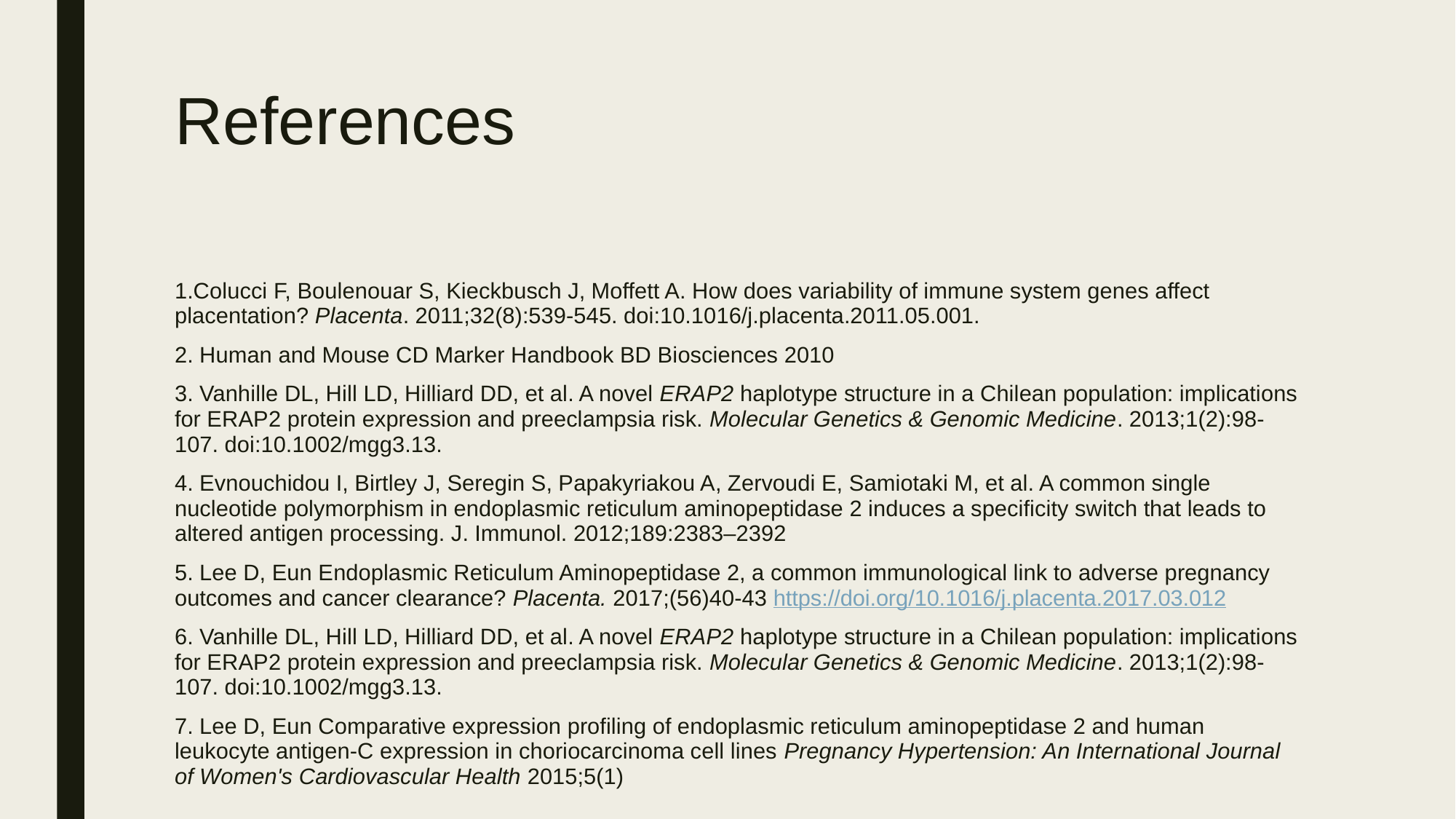

# References
1.Colucci F, Boulenouar S, Kieckbusch J, Moffett A. How does variability of immune system genes affect placentation? Placenta. 2011;32(8):539-545. doi:10.1016/j.placenta.2011.05.001.
2. Human and Mouse CD Marker Handbook BD Biosciences 2010
3. Vanhille DL, Hill LD, Hilliard DD, et al. A novel ERAP2 haplotype structure in a Chilean population: implications for ERAP2 protein expression and preeclampsia risk. Molecular Genetics & Genomic Medicine. 2013;1(2):98-107. doi:10.1002/mgg3.13.
4. Evnouchidou I, Birtley J, Seregin S, Papakyriakou A, Zervoudi E, Samiotaki M, et al. A common single nucleotide polymorphism in endoplasmic reticulum aminopeptidase 2 induces a specificity switch that leads to altered antigen processing. J. Immunol. 2012;189:2383–2392
5. Lee D, Eun Endoplasmic Reticulum Aminopeptidase 2, a common immunological link to adverse pregnancy outcomes and cancer clearance? Placenta. 2017;(56)40-43 https://doi.org/10.1016/j.placenta.2017.03.012
6. Vanhille DL, Hill LD, Hilliard DD, et al. A novel ERAP2 haplotype structure in a Chilean population: implications for ERAP2 protein expression and preeclampsia risk. Molecular Genetics & Genomic Medicine. 2013;1(2):98-107. doi:10.1002/mgg3.13.
7. Lee D, Eun Comparative expression profiling of endoplasmic reticulum aminopeptidase 2 and human leukocyte antigen-C expression in choriocarcinoma cell lines Pregnancy Hypertension: An International Journal of Women's Cardiovascular Health 2015;5(1)